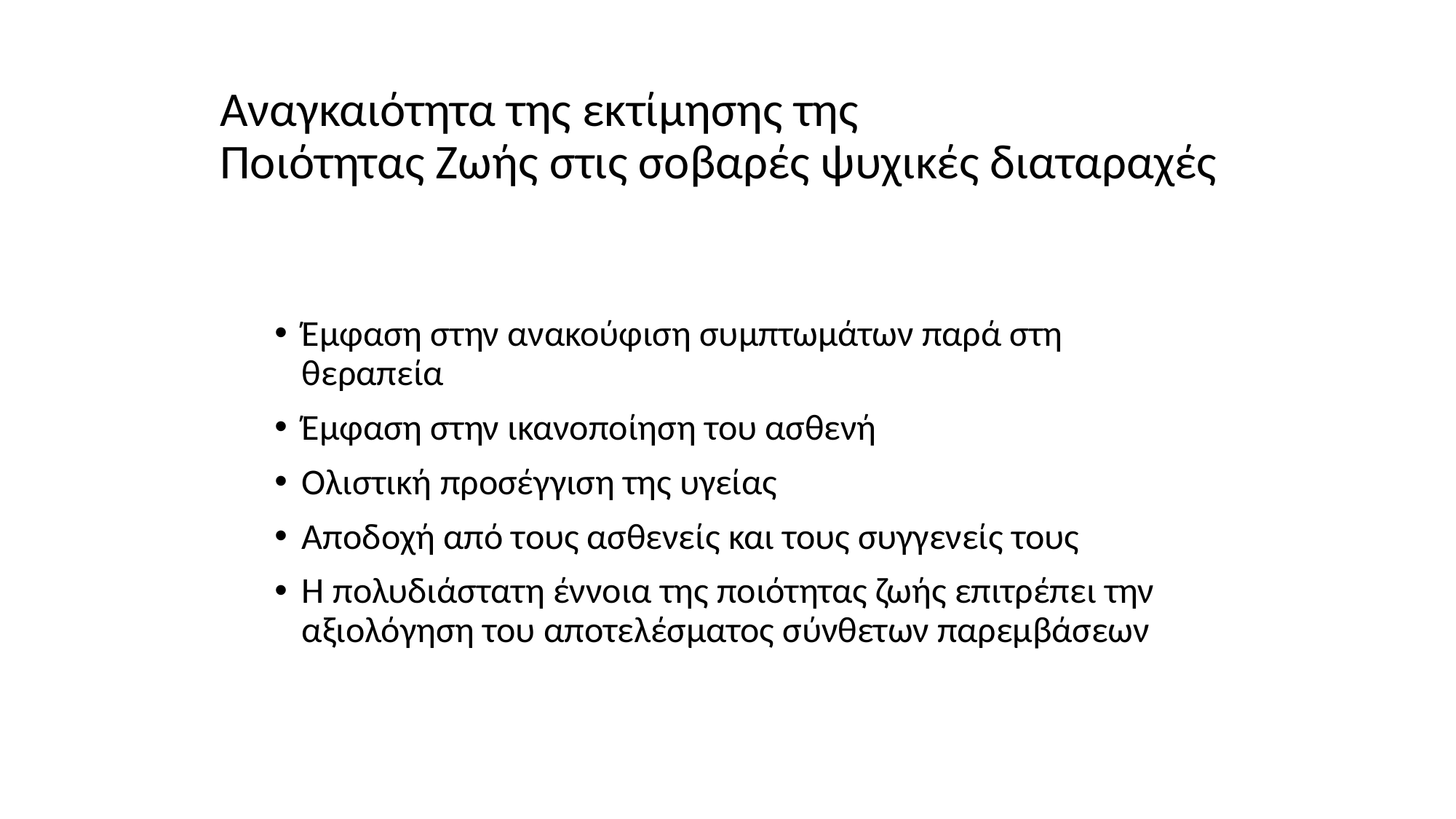

# Αναγκαιότητα της εκτίμησης της Ποιότητας Ζωής στις σοβαρές ψυχικές διαταραχές
Έμφαση στην ανακούφιση συμπτωμάτων παρά στη θεραπεία
Έμφαση στην ικανοποίηση του ασθενή
Ολιστική προσέγγιση της υγείας
Αποδοχή από τους ασθενείς και τους συγγενείς τους
Η πολυδιάστατη έννοια της ποιότητας ζωής επιτρέπει την αξιολόγηση του αποτελέσματος σύνθετων παρεμβάσεων